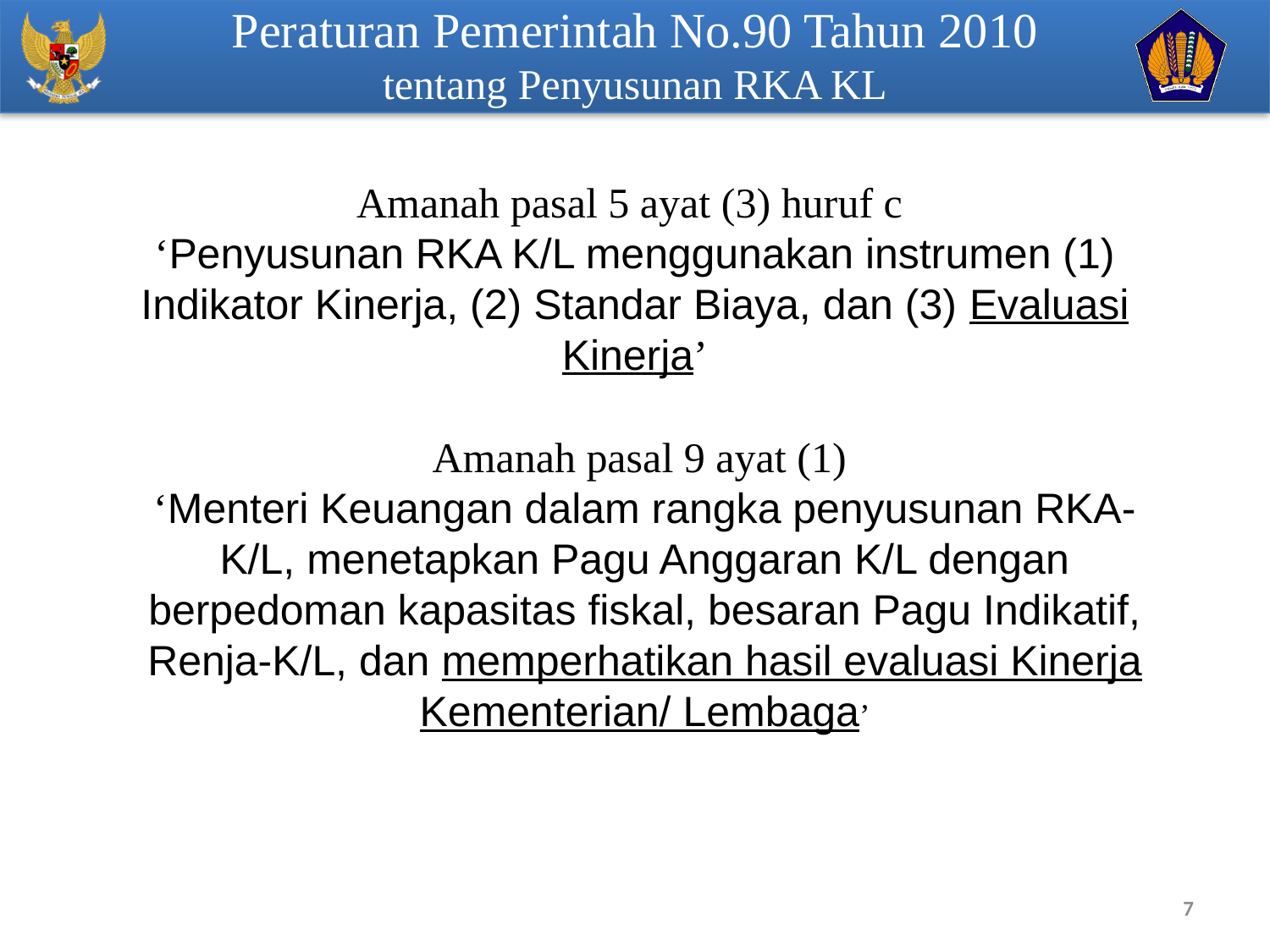

# Peraturan Pemerintah No.90 Tahun 2010 tentang Penyusunan RKA KL
Amanah pasal 5 ayat (3) huruf c
‘Penyusunan RKA K/L menggunakan instrumen (1) Indikator Kinerja, (2) Standar Biaya, dan (3) Evaluasi Kinerja’
Amanah pasal 9 ayat (1)
‘Menteri Keuangan dalam rangka penyusunan RKA-K/L, menetapkan Pagu Anggaran K/L dengan berpedoman kapasitas fiskal, besaran Pagu Indikatif, Renja-K/L, dan memperhatikan hasil evaluasi Kinerja Kementerian/ Lembaga’

7